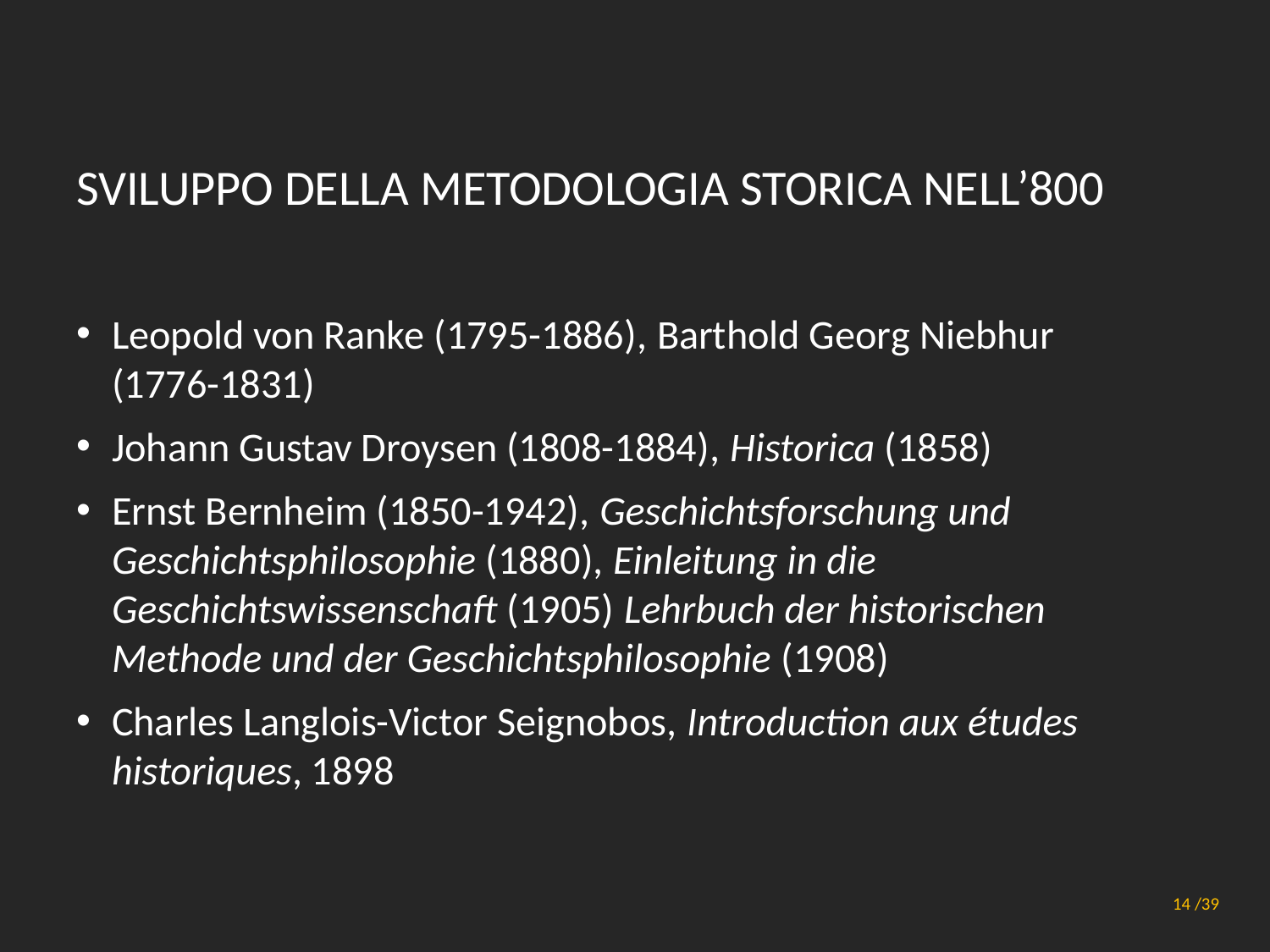

# Sviluppo della metodologia storica nell’800
Leopold von Ranke (1795-1886), Barthold Georg Niebhur (1776-1831)
Johann Gustav Droysen (1808-1884), Historica (1858)
Ernst Bernheim (1850-1942), Geschichtsforschung und Geschichtsphilosophie (1880), Einleitung in die Geschichtswissenschaft (1905) Lehrbuch der historischen Methode und der Geschichtsphilosophie (1908)
Charles Langlois-Victor Seignobos, Introduction aux études historiques, 1898
Principi generali di metodo
14 /39